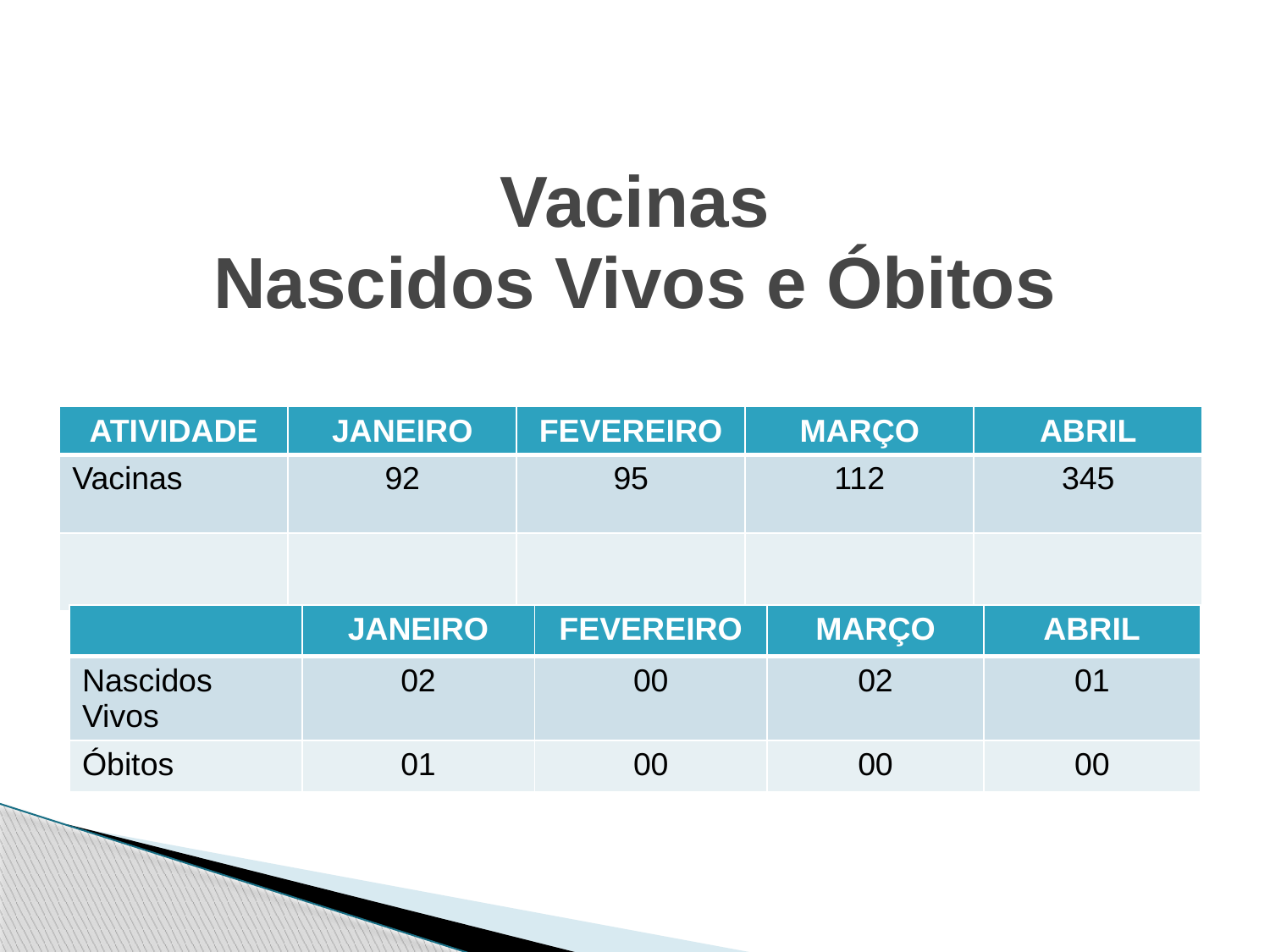

# Vacinas Nascidos Vivos e Óbitos
| ATIVIDADE | JANEIRO | FEVEREIRO | MARÇO | ABRIL |
| --- | --- | --- | --- | --- |
| Vacinas | 92 | 95 | 112 | 345 |
|  |  |  |  |  |
|  | JANEIRO | FEVEREIRO | MARÇO | ABRIL |
| --- | --- | --- | --- | --- |
| Nascidos Vivos | 02 | 00 | 02 | 01 |
| Óbitos | 01 | 00 | 00 | 00 |